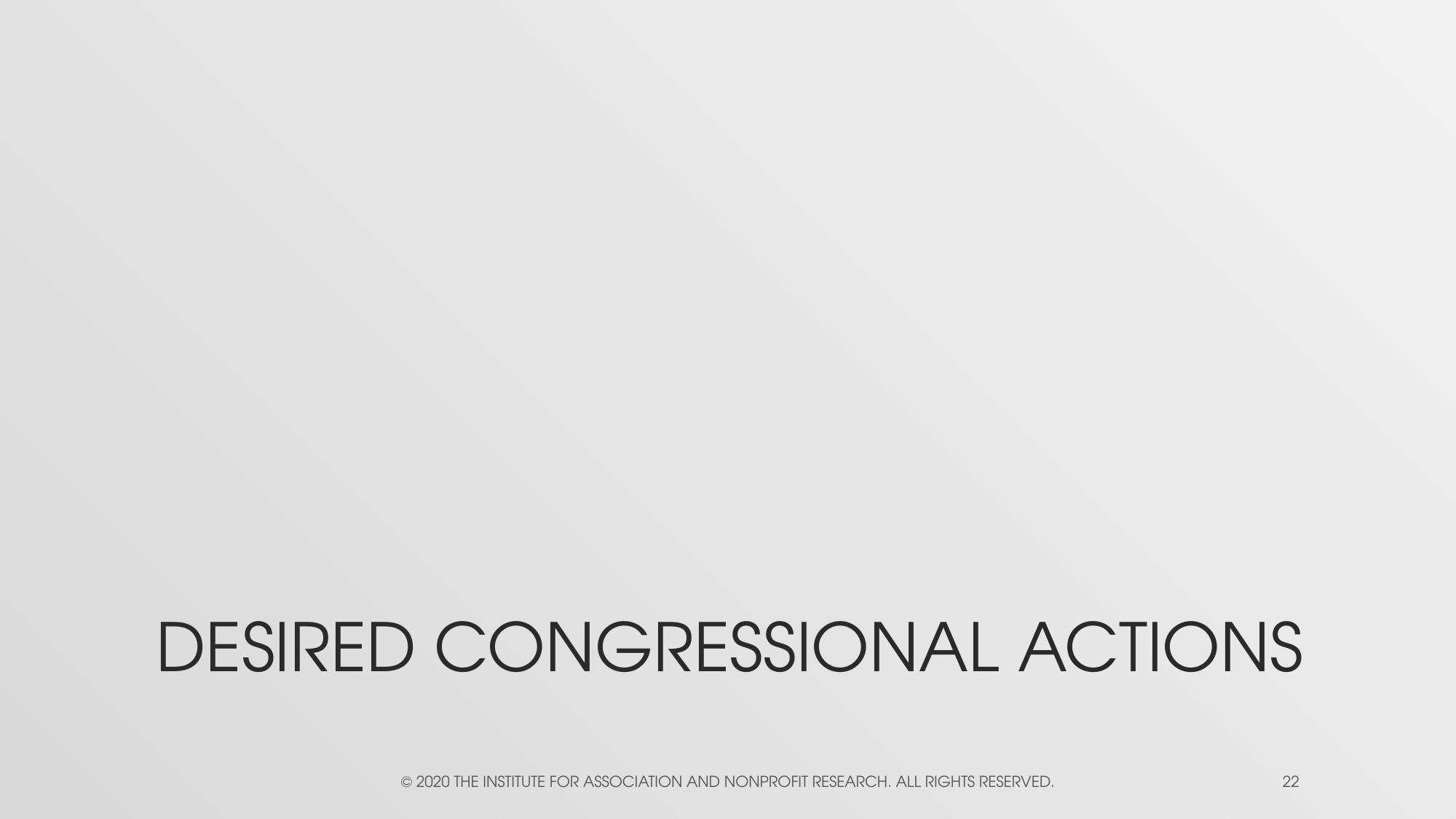

# Desired congressional actions
© 2020 THE INSTITUTE for Association and Nonprofit Research. All rights reserved.
22